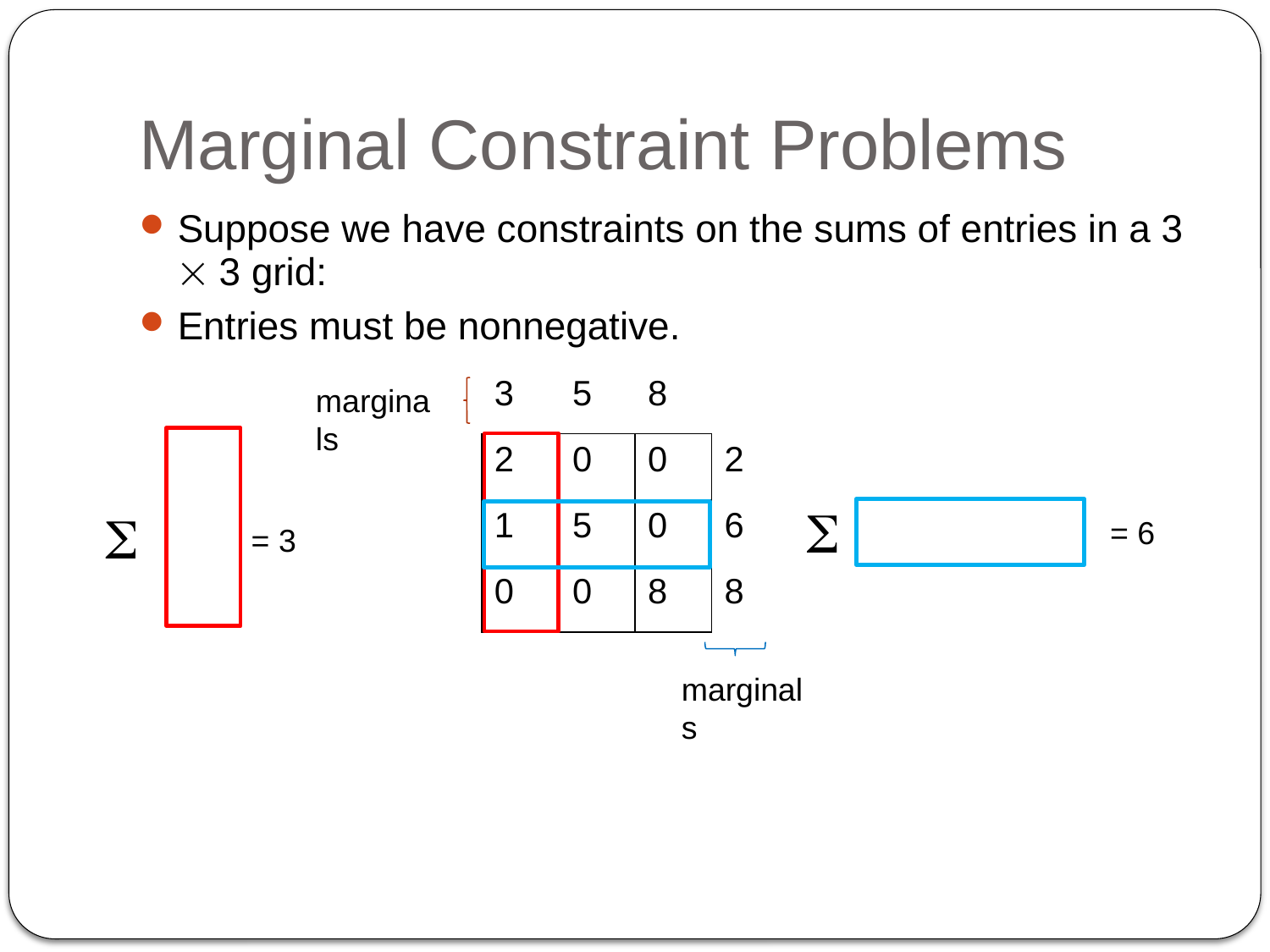

# Marginal Constraint Problems
Suppose we have constraints on the sums of entries in a 3 × 3 grid:
Entries must be nonnegative.
| 3 | 5 | 8 |  |
| --- | --- | --- | --- |
| 2 | 0 | 0 | 2 |
| 1 | 5 | 0 | 6 |
| 0 | 0 | 8 | 8 |
marginals

Σ
Σ
= 6
= 3

marginals